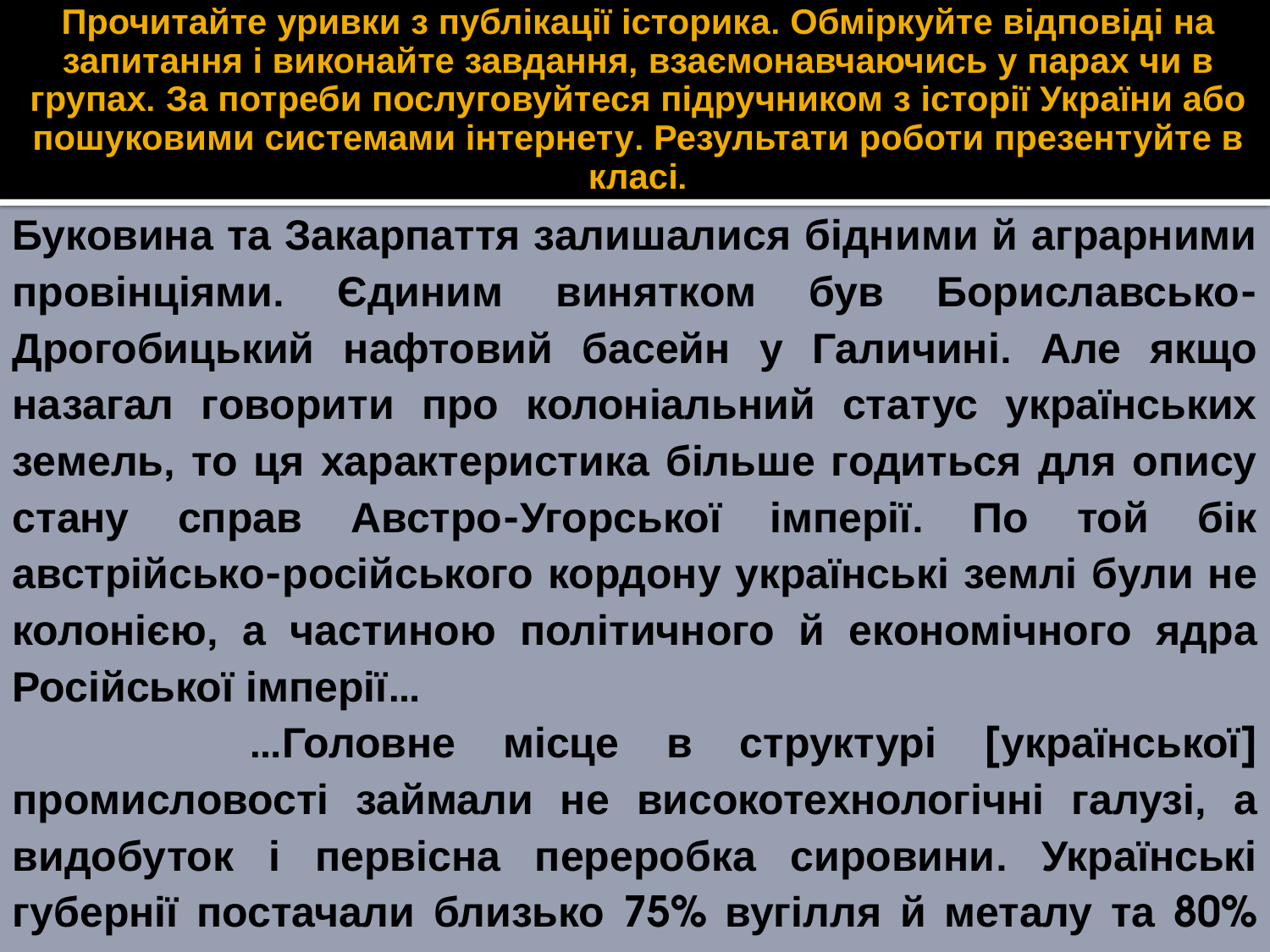

# Прочитайте уривки з публікації історика. Обміркуйте відповіді на запитання і виконайте завдання, взаємонавчаючись у парах чи в групах. За потреби послуговуйтеся підручником з історії України або пошуковими системами інтернету. Результати роботи презентуйте в класі.
Буковина та Закарпаття залишалися бідними й аграрними провінціями. Єдиним винятком був Бориславсько-Дрогобицький нафтовий басейн у Галичині. Але якщо назагал говорити про колоніальний статус українських земель, то ця характеристика більше годиться для опису стану справ Австро-Угорської імперії. По той бік австрійсько-російського кордону українські землі були не колонією, а частиною політичного й економічного ядра Російської імперії…
     …Головне місце в структурі [української] промисловості займали не високотехнологічні галузі, а видобуток і первісна переробка сировини. Українські губернії постачали близько 75% вугілля й металу та 80% цукру